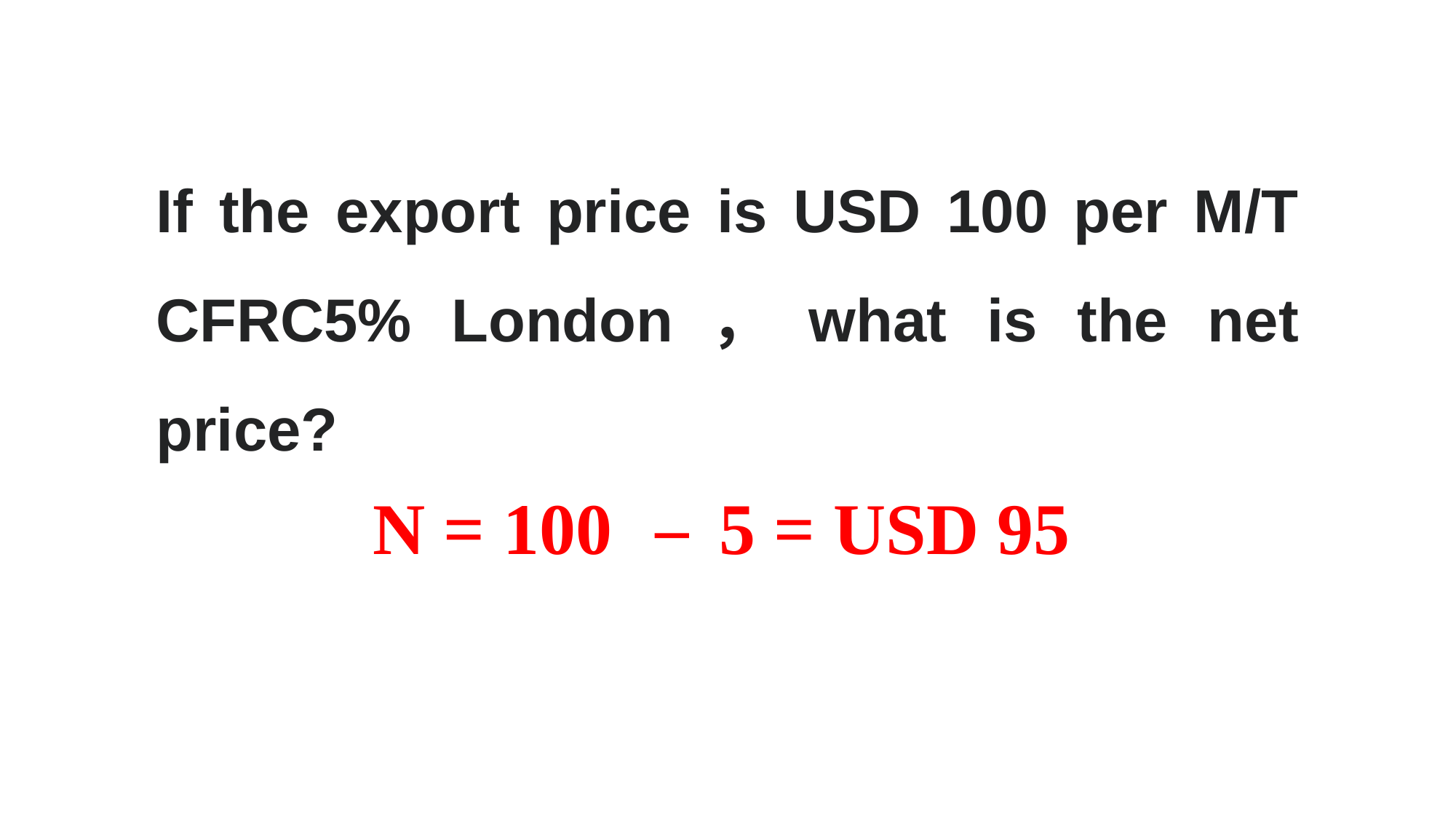

If the export price is USD 100 per M/T CFRC5% London，what is the net price?
N = 100 － 5 = USD 95